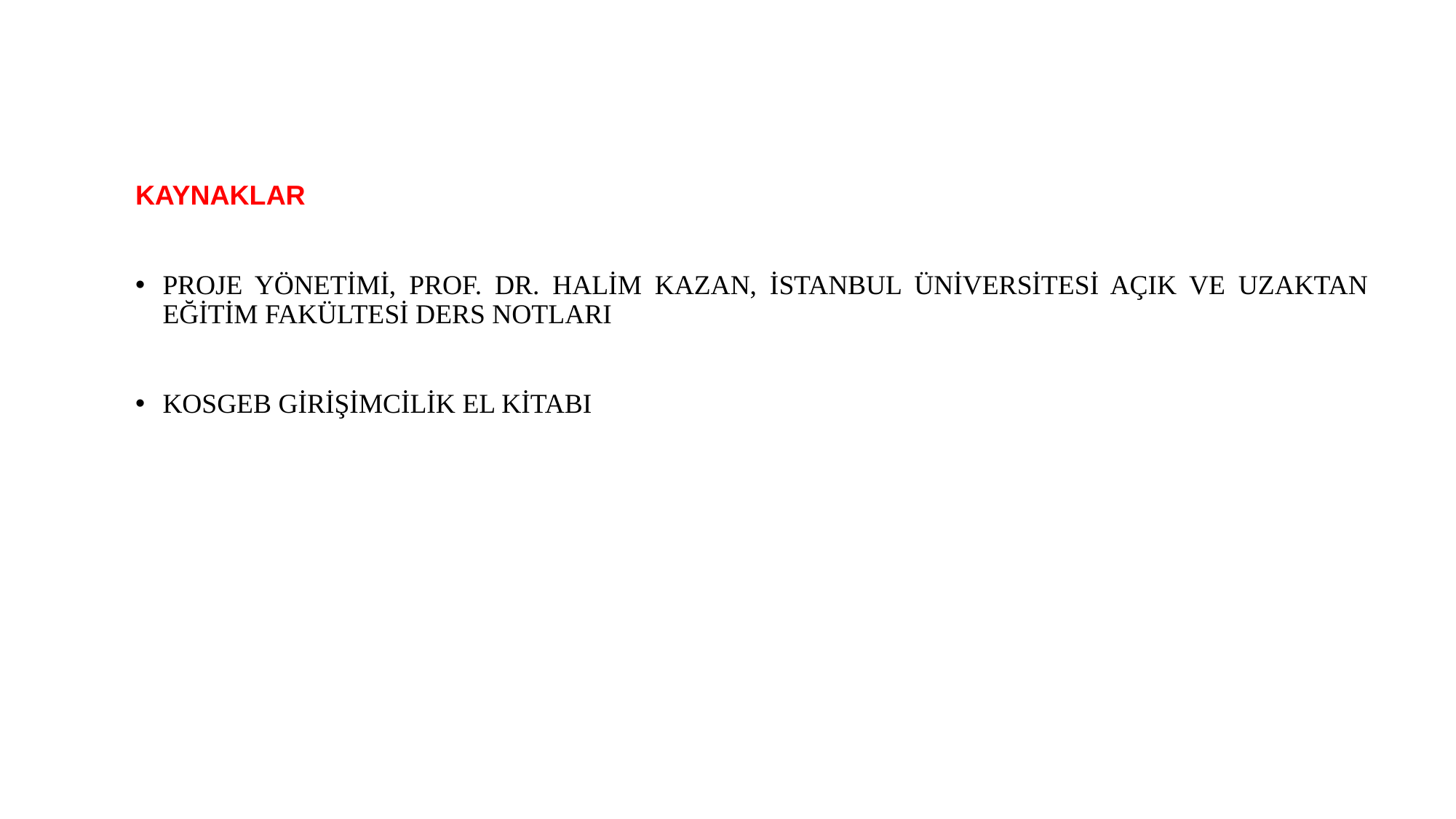

KAYNAKLAR

PROJE YÖNETİMİ, PROF. DR. HALİM KAZAN, İSTANBUL ÜNİVERSİTESİ AÇIK VE UZAKTAN EĞİTİM FAKÜLTESİ DERS NOTLARI

KOSGEB GİRİŞİMCİLİK EL KİTABI